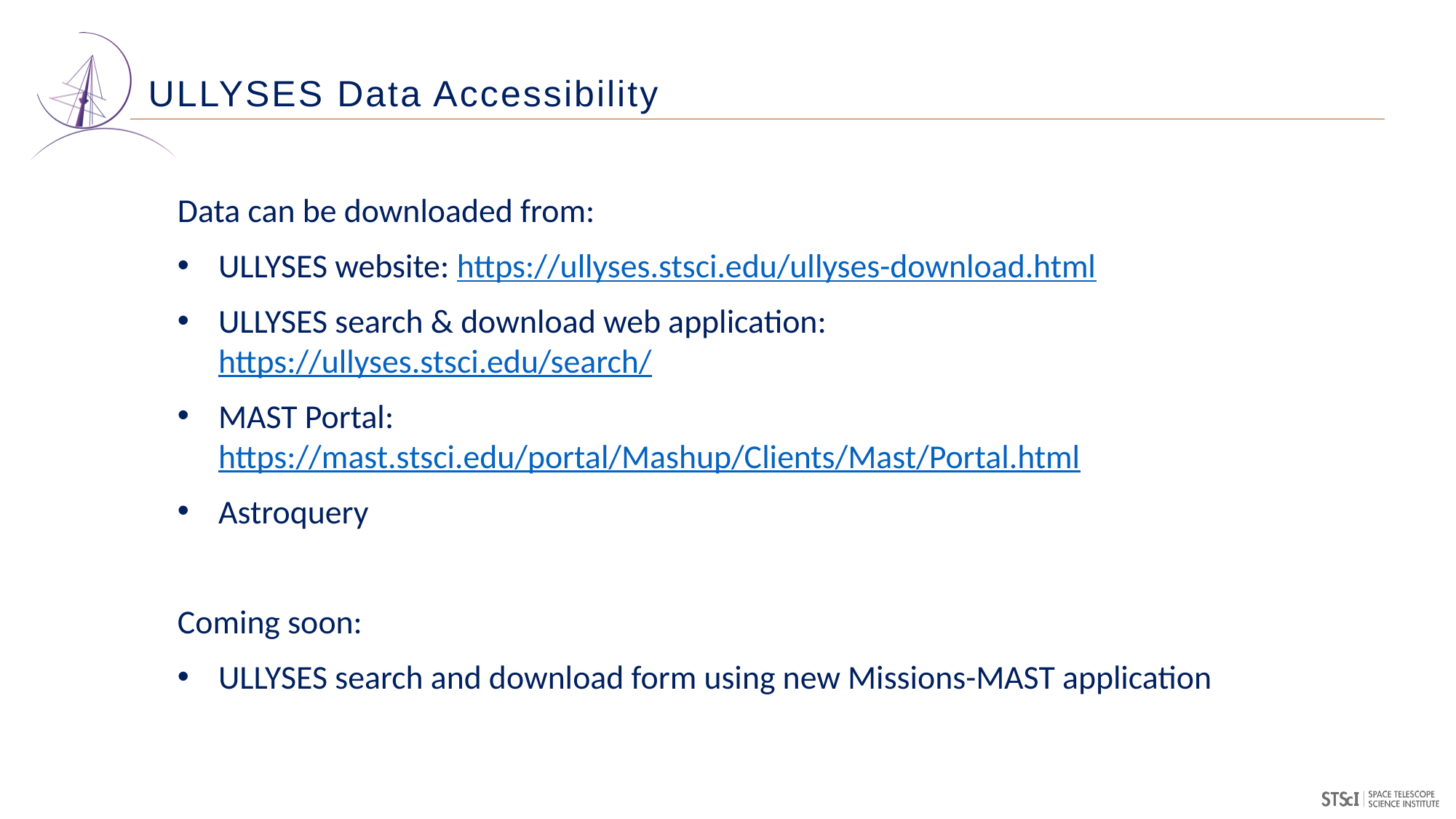

# ULLYSES Data Accessibility
Data can be downloaded from:
ULLYSES website: https://ullyses.stsci.edu/ullyses-download.html
ULLYSES search & download web application: https://ullyses.stsci.edu/search/
MAST Portal: https://mast.stsci.edu/portal/Mashup/Clients/Mast/Portal.html
Astroquery

Coming soon:
ULLYSES search and download form using new Missions-MAST application